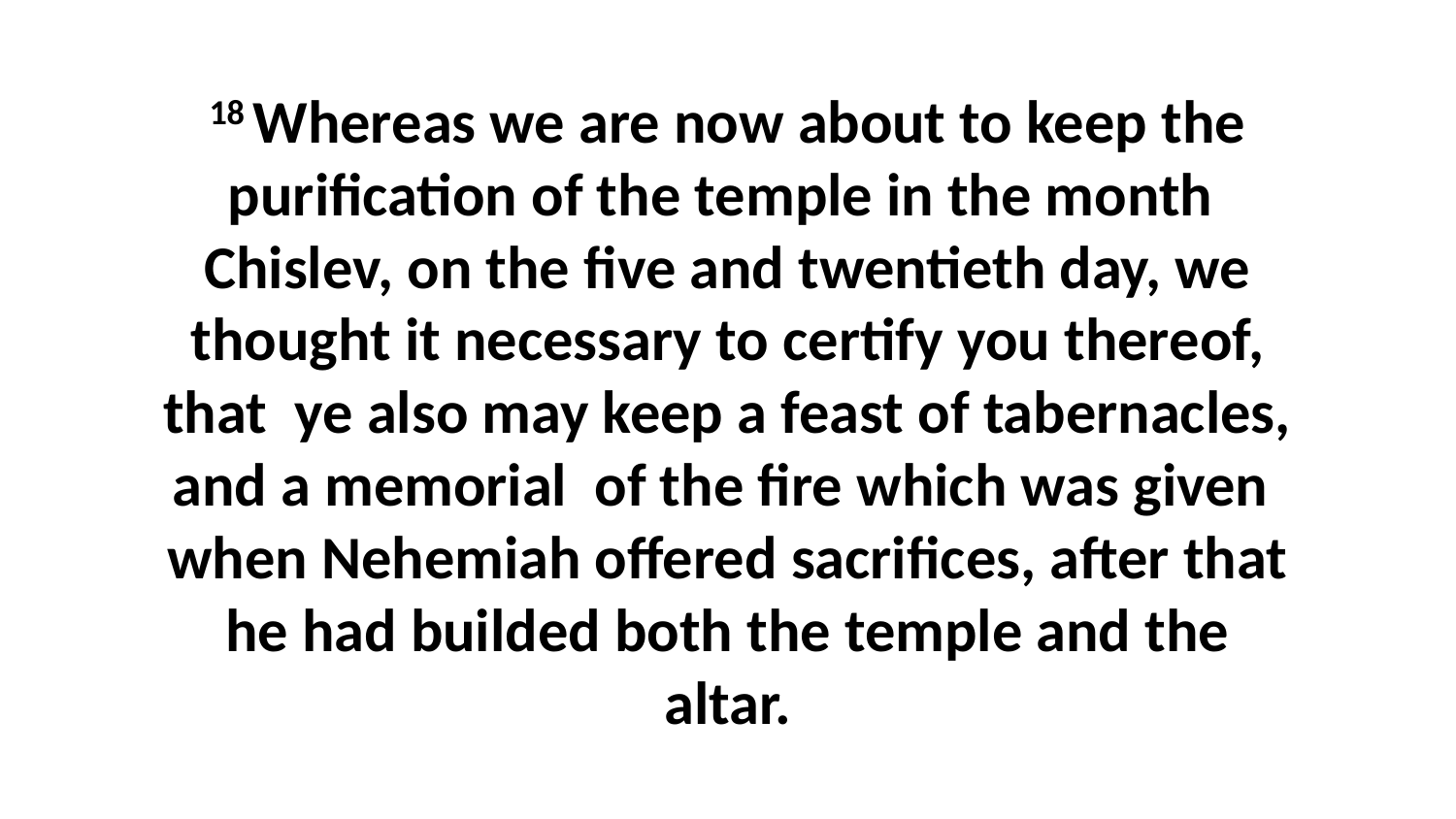

18 Whereas we are now about to keep the purification of the temple in the month  Chislev, on the five and twentieth day, we thought it necessary to certify you thereof, that  ye also may keep a feast of tabernacles, and a memorial  of the fire which was given  when Nehemiah offered sacrifices, after that he had builded both the temple and the altar.